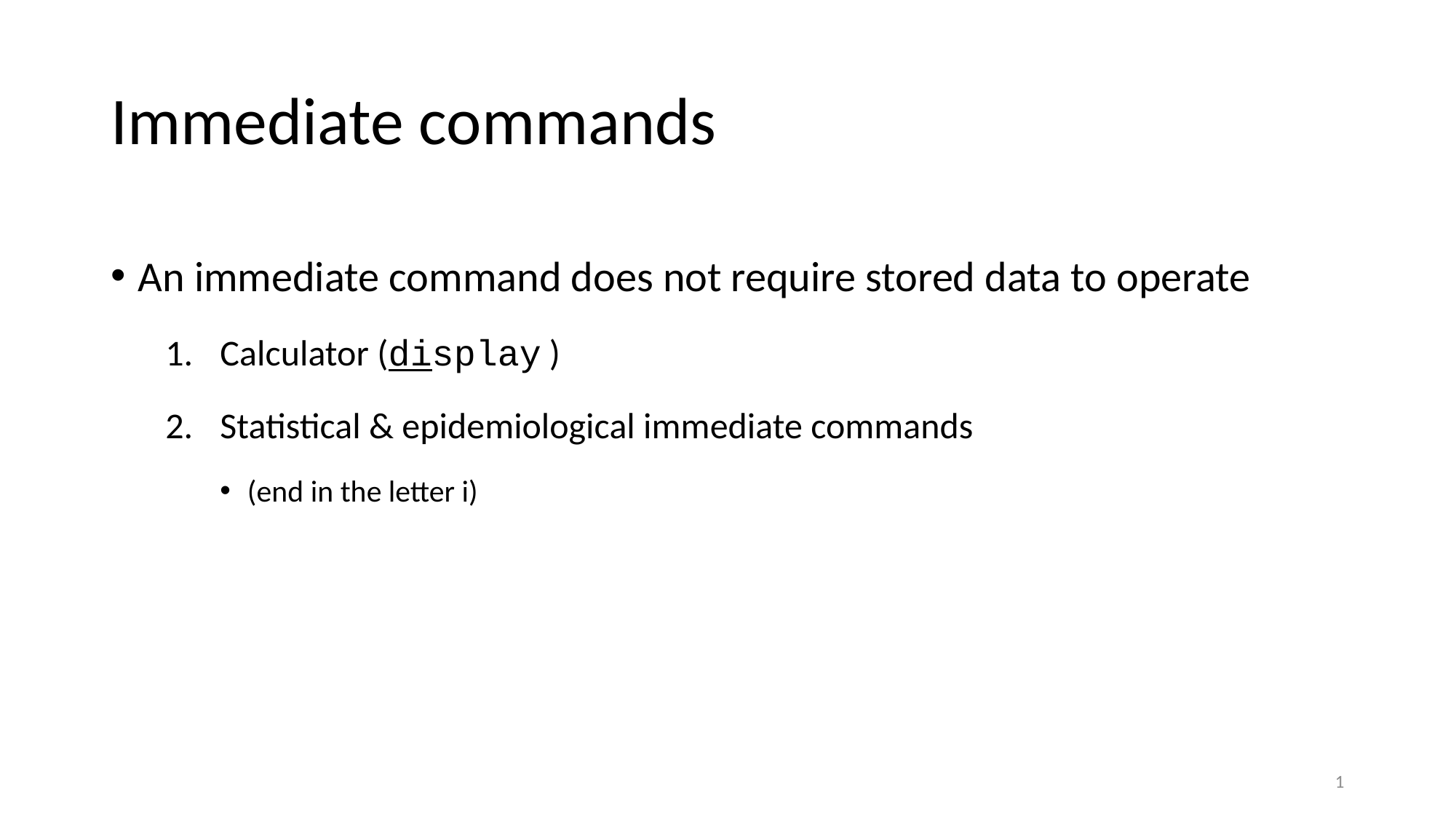

# Immediate commands
An immediate command does not require stored data to operate
Calculator (display )
Statistical & epidemiological immediate commands
(end in the letter i)

1